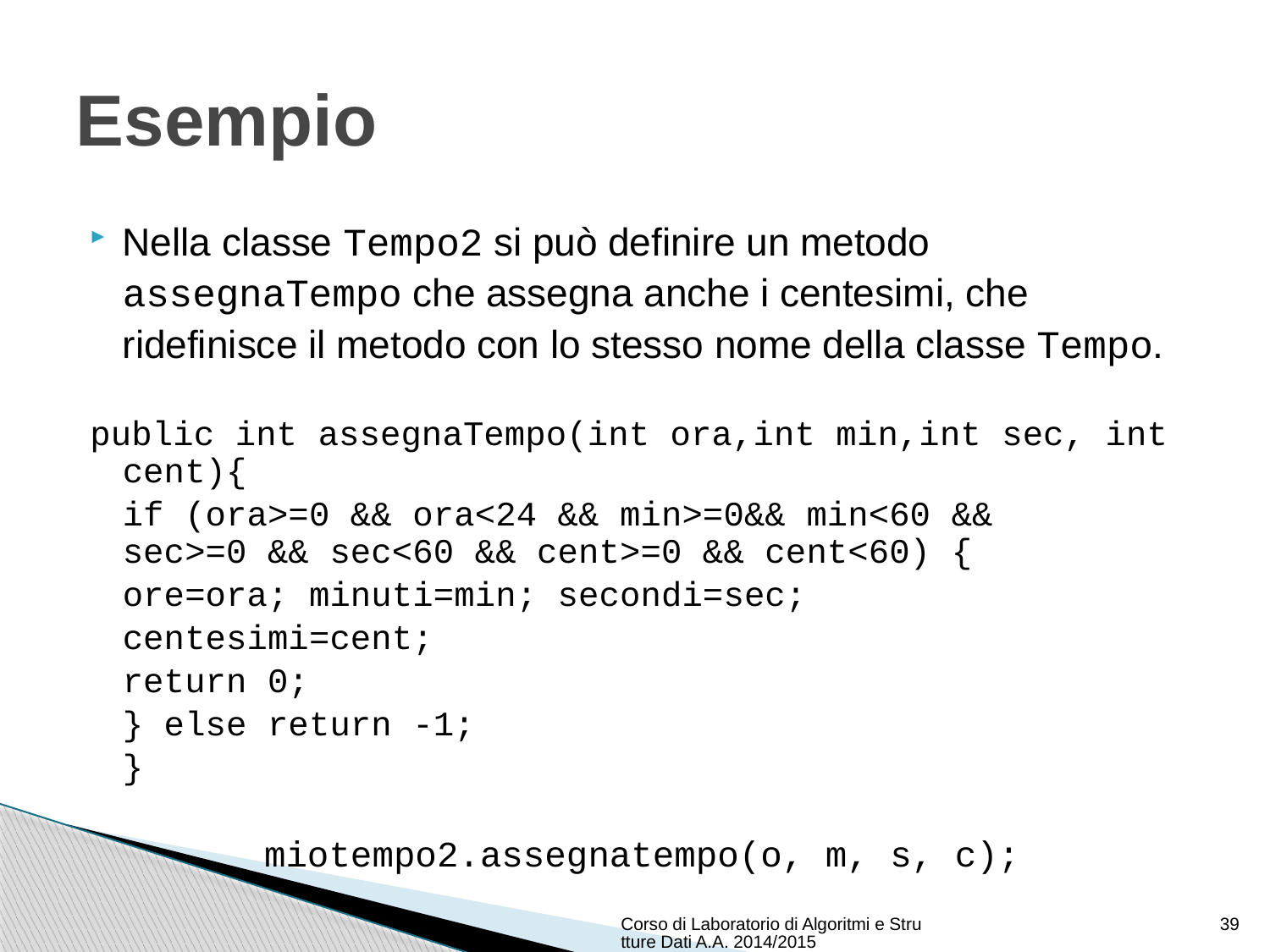

# Esempio
Nella classe Tempo2 si può definire un metodo assegnaTempo che assegna anche i centesimi, che ridefinisce il metodo con lo stesso nome della classe Tempo.

public int assegnaTempo(int ora,int min,int sec, int cent){
		if (ora>=0 && ora<24 && min>=0&& min<60 && 	sec>=0 && sec<60 && cent>=0 && cent<60) {
			ore=ora; minuti=min; secondi=sec;
			centesimi=cent;
			return 0;
		} else return -1;
	}

miotempo2.assegnatempo(o, m, s, c);

Corso di Laboratorio di Algoritmi e Strutture Dati A.A. 2014/2015
39